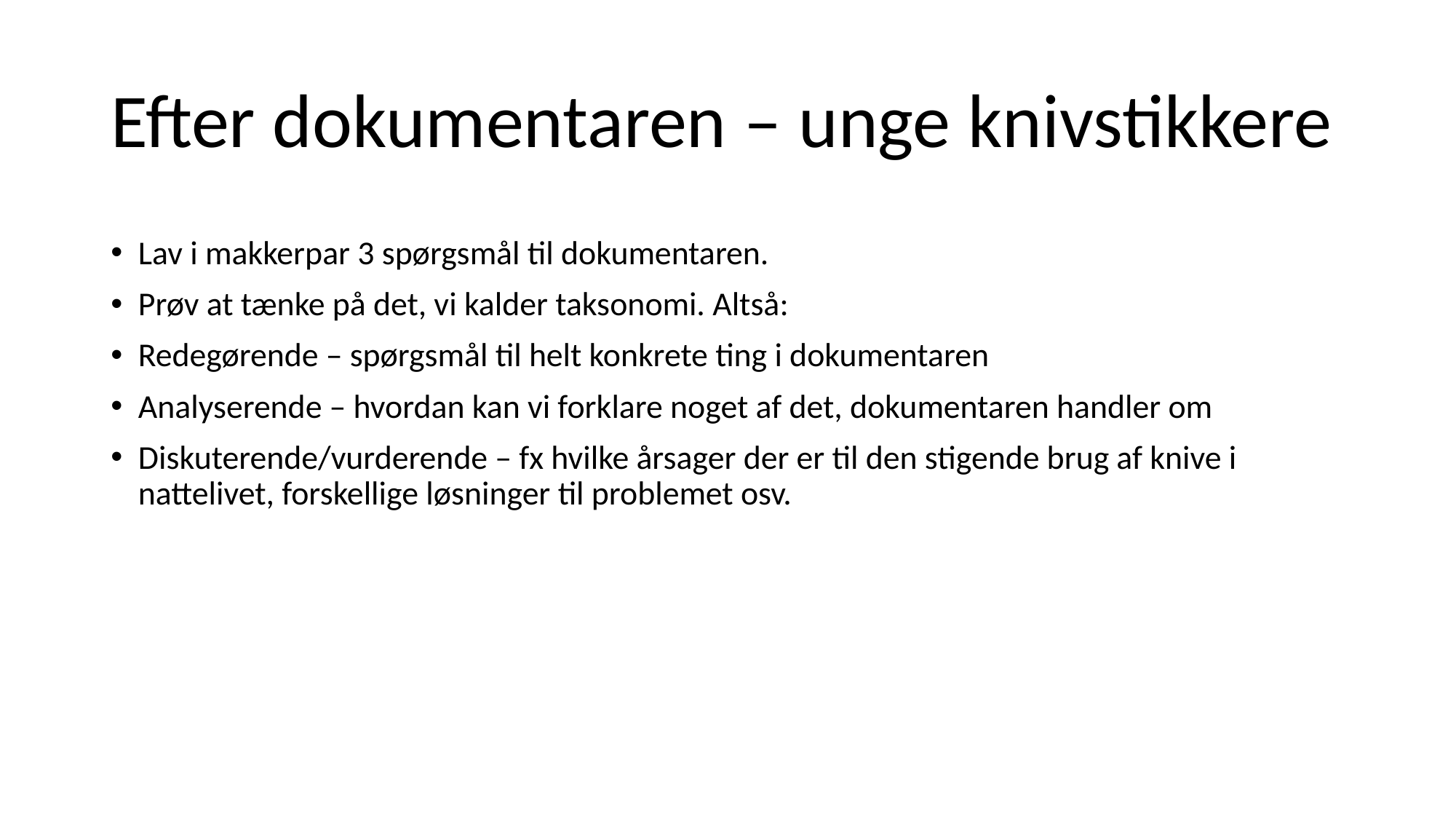

# Efter dokumentaren – unge knivstikkere
Lav i makkerpar 3 spørgsmål til dokumentaren.
Prøv at tænke på det, vi kalder taksonomi. Altså:
Redegørende – spørgsmål til helt konkrete ting i dokumentaren
Analyserende – hvordan kan vi forklare noget af det, dokumentaren handler om
Diskuterende/vurderende – fx hvilke årsager der er til den stigende brug af knive i nattelivet, forskellige løsninger til problemet osv.